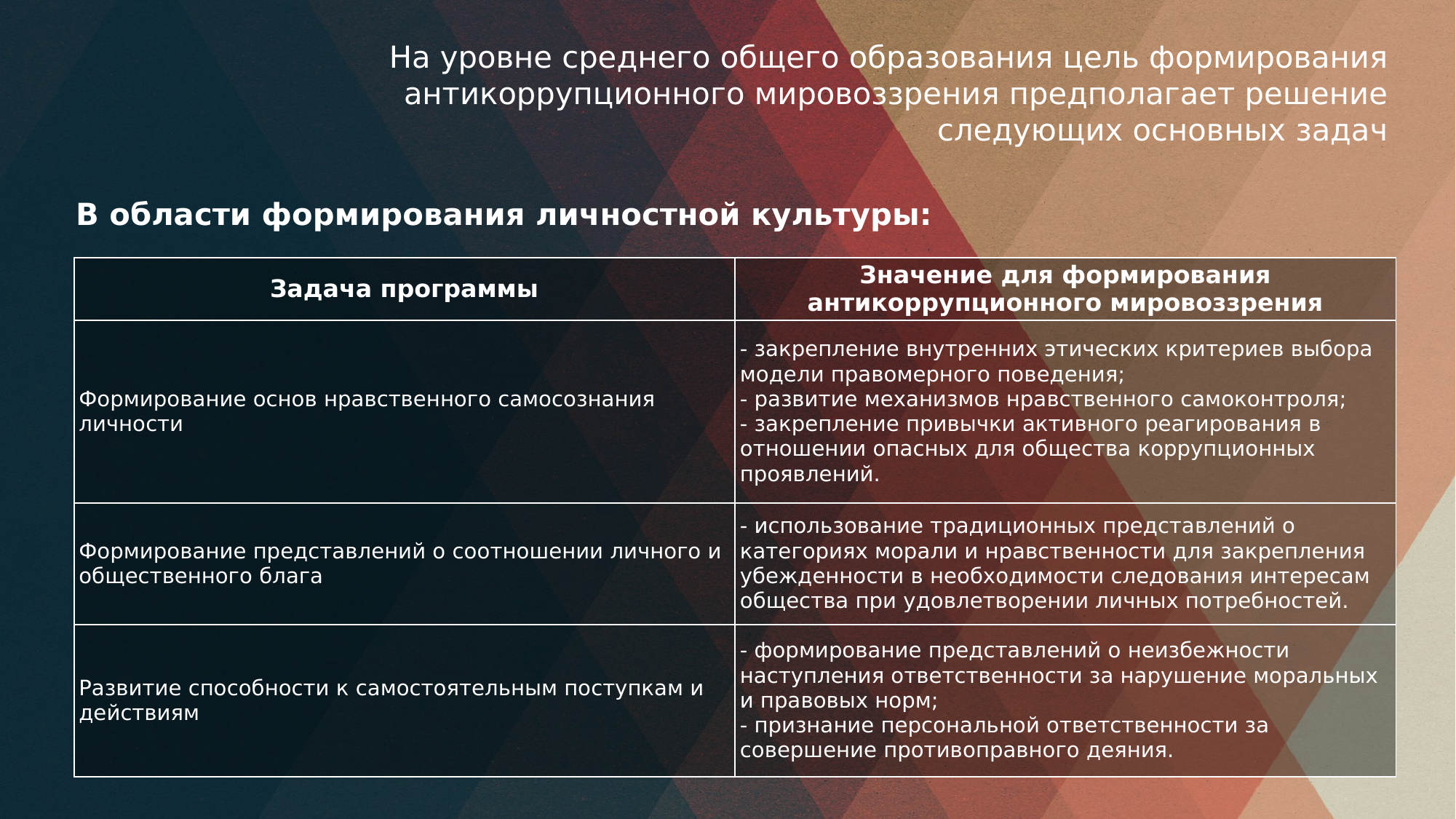

# На уровне среднего общего образования цель формирования антикоррупционного мировоззрения предполагает решение следующих основных задач
В области формирования личностной культуры:
| Задача программы | Значение для формирования антикоррупционного мировоззрения |
| --- | --- |
| Формирование основ нравственного самосознания личности | - закрепление внутренних этических критериев выбора модели правомерного поведения; - развитие механизмов нравственного самоконтроля; - закрепление привычки активного реагирования в отношении опасных для общества коррупционных проявлений. |
| Формирование представлений о соотношении личного и общественного блага | - использование традиционных представлений о категориях морали и нравственности для закрепления убежденности в необходимости следования интересам общества при удовлетворении личных потребностей. |
| Развитие способности к самостоятельным поступкам и действиям | - формирование представлений о неизбежности наступления ответственности за нарушение моральных и правовых норм; - признание персональной ответственности за совершение противоправного деяния. |